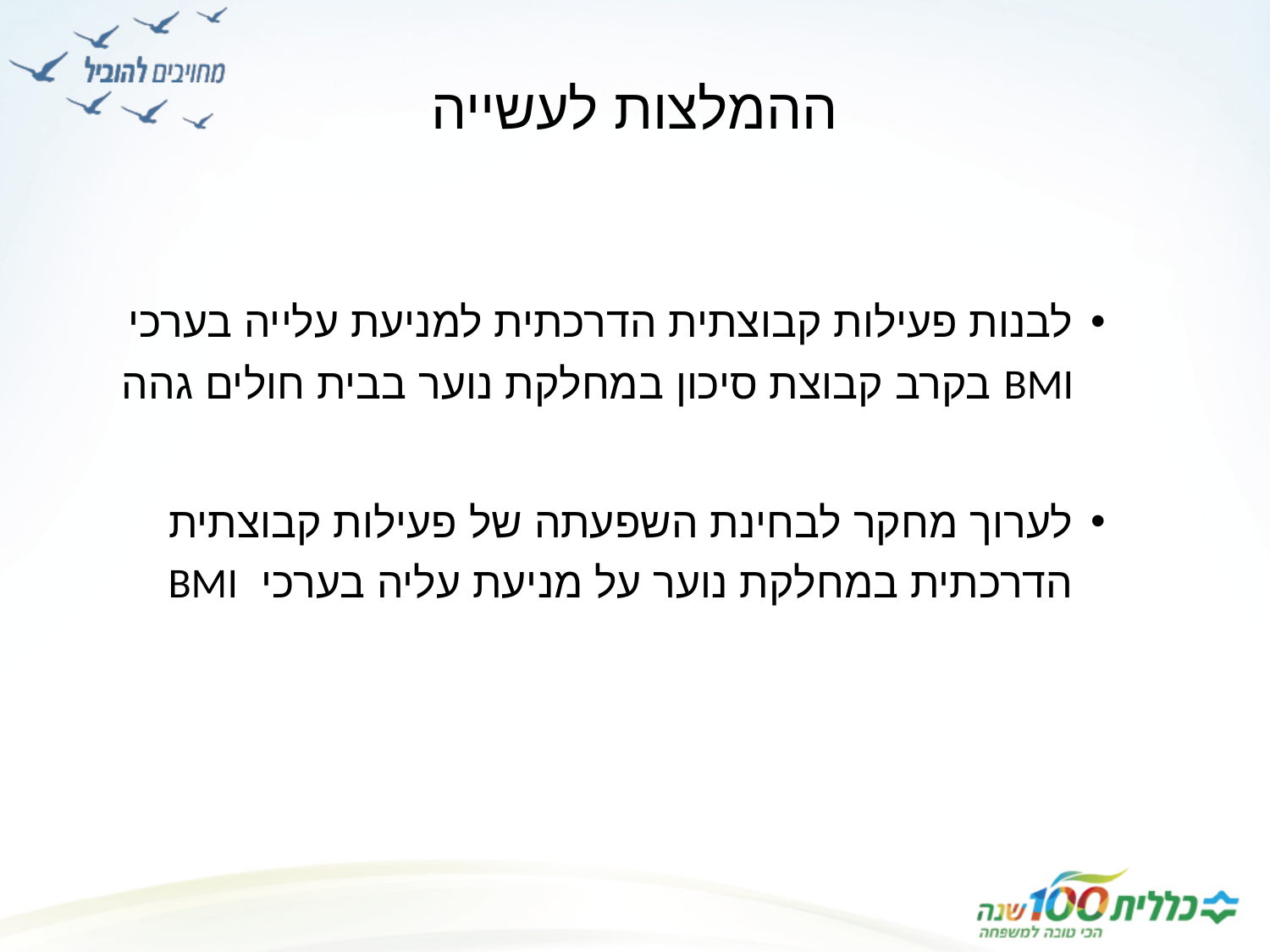

ההמלצות לעשייה

לבנות פעילות קבוצתית הדרכתית למניעת עלייה בערכי BMI בקרב קבוצת סיכון במחלקת נוער בבית חולים גהה

לערוך מחקר לבחינת השפעתה של פעילות קבוצתית הדרכתית במחלקת נוער על מניעת עליה בערכי  BMI